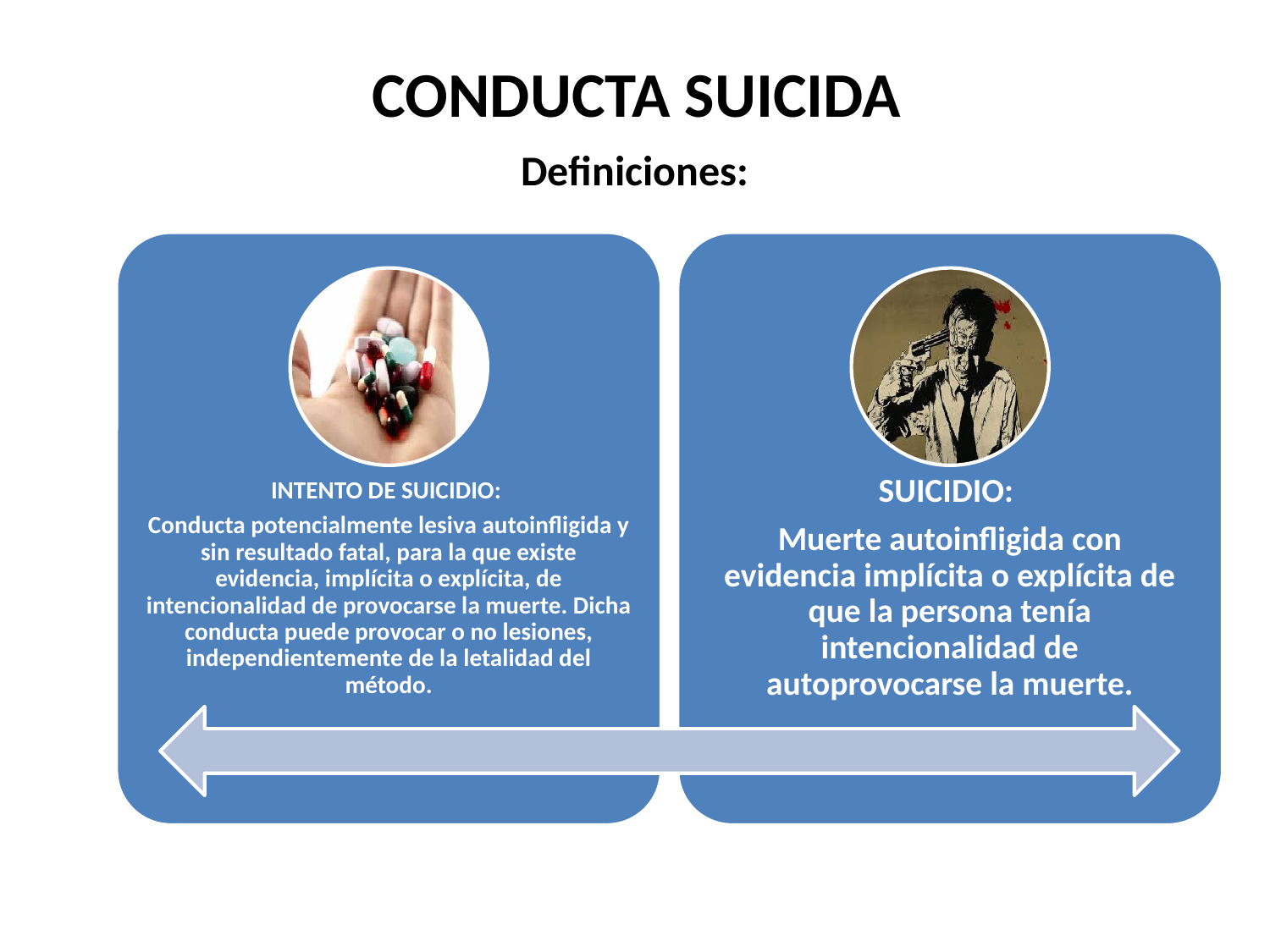

CONDUCTA SUICIDA
#
Definiciones:
INTENTO DE SUICIDIO:
Conducta potencialmente lesiva autoinfligida y sin resultado fatal, para la que existe evidencia, implícita o explícita, de intencionalidad de provocarse la muerte. Dicha conducta puede provocar o no lesiones, independientemente de la letalidad del método.
SUICIDIO:
Muerte autoinfligida con evidencia implícita o explícita de que la persona tenía intencionalidad de autoprovocarse la muerte.